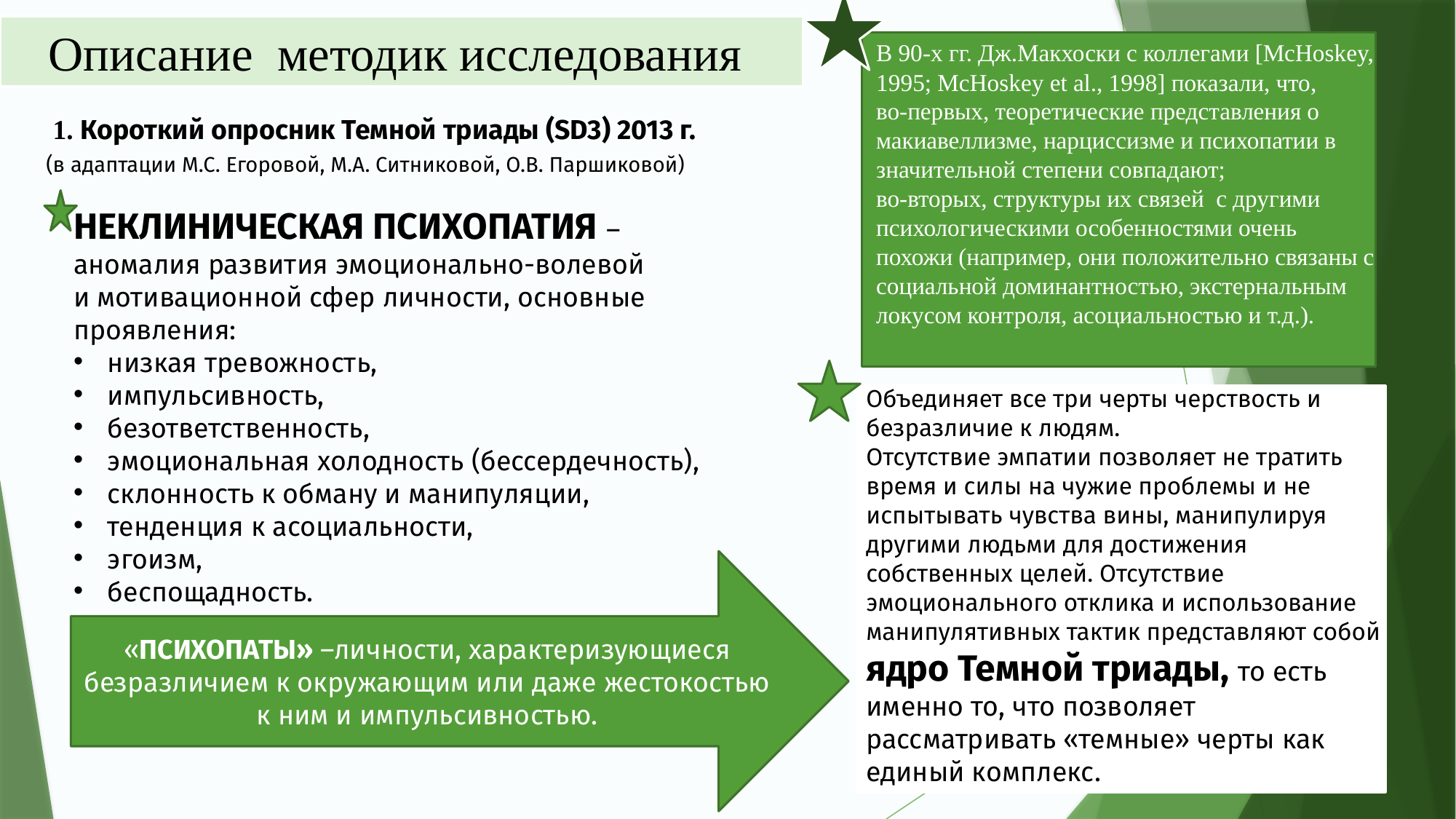

Описание  методик исследования

В 90-х гг. Дж.Макхоски с коллегами [McHoskey, 1995; McHoskey et al., 1998] показали, что,
во-первых, теоретические представления о макиавеллизме, нарциссизме и психопатии в значительной степени совпадают;
во-вторых, структуры их связей  с другими психологическими особенностями очень похожи (например, они положительно связаны с социальной доминантностью, экстернальным локусом контроля, асоциальностью и т.д.).

 1. Короткий опросник Темной триады (SD3) 2013 г.
(в адаптации М.С. Егоровой, М.А. Ситниковой, О.В. Паршиковой)

НЕКЛИНИЧЕСКАЯ ПСИХОПАТИЯ – аномалия развития эмоционально-волевой
и мотивационной сфер личности, основные проявления:
низкая тревожность,
импульсивность,
безответственность,
эмоциональная холодность (бессердечность),
склонность к обману и манипуляции,
тенденция к асоциальности,
эгоизм,
беспощадность.

Объединяет все три черты черствость и безразличие к людям.
Отсутствие эмпатии позволяет не тратить время и силы на чужие проблемы и не испытывать чувства вины, манипулируя другими людьми для достижения собственных целей. Отсутствие эмоционального отклика и использование манипулятивных тактик представляют собой ядро Темной триады, то есть именно то, что позволяет рассматривать «темные» черты как единый комплекс.

«ПСИХОПАТЫ» –личности, характеризующиеся безразличием к окружающим или даже жестокостью к ним и импульсивностью.